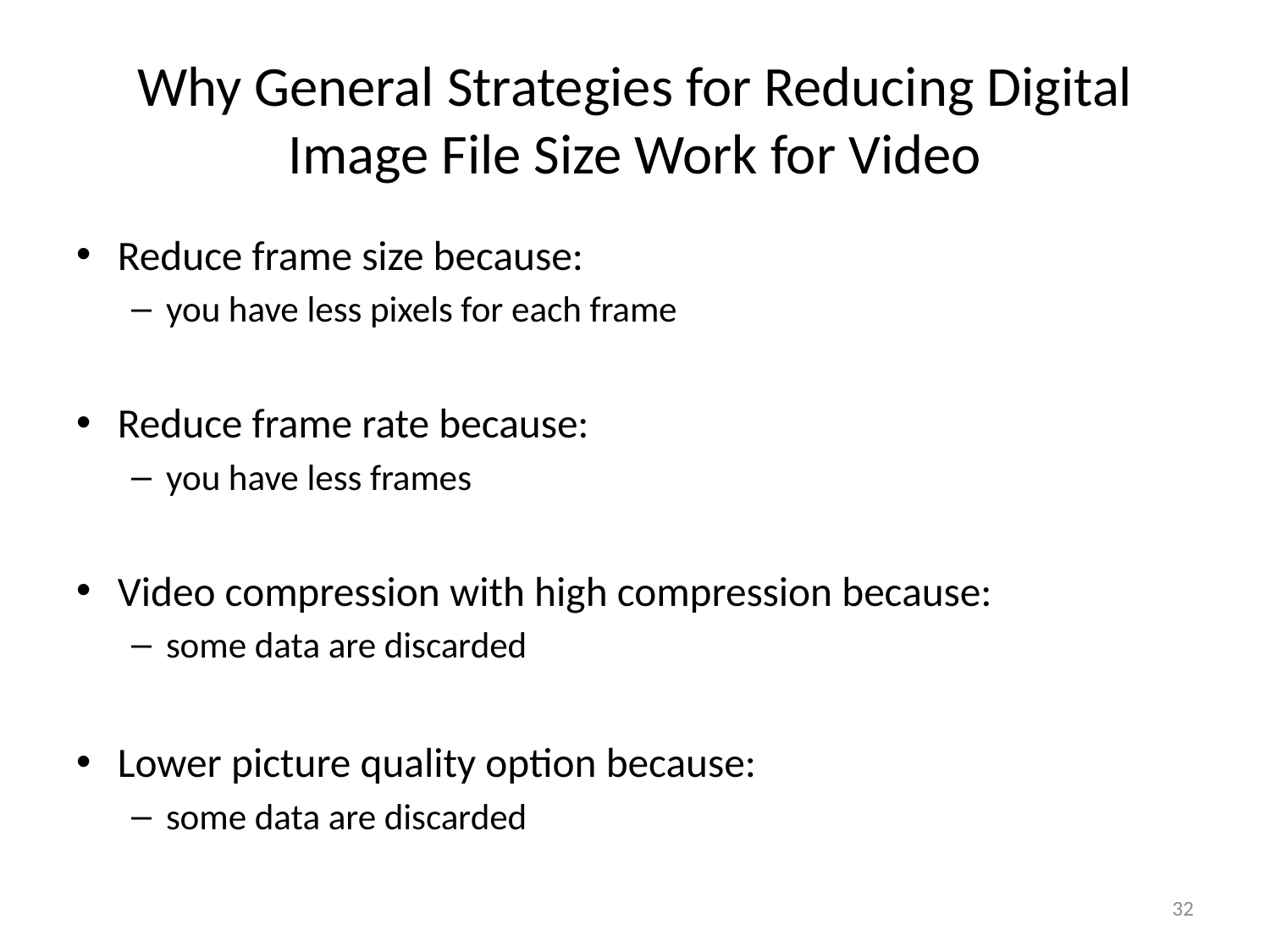

# Why General Strategies for Reducing Digital Image File Size Work for Video
Reduce frame size because:
you have less pixels for each frame

Reduce frame rate because:
you have less frames

Video compression with high compression because:
some data are discarded

Lower picture quality option because:
some data are discarded
32